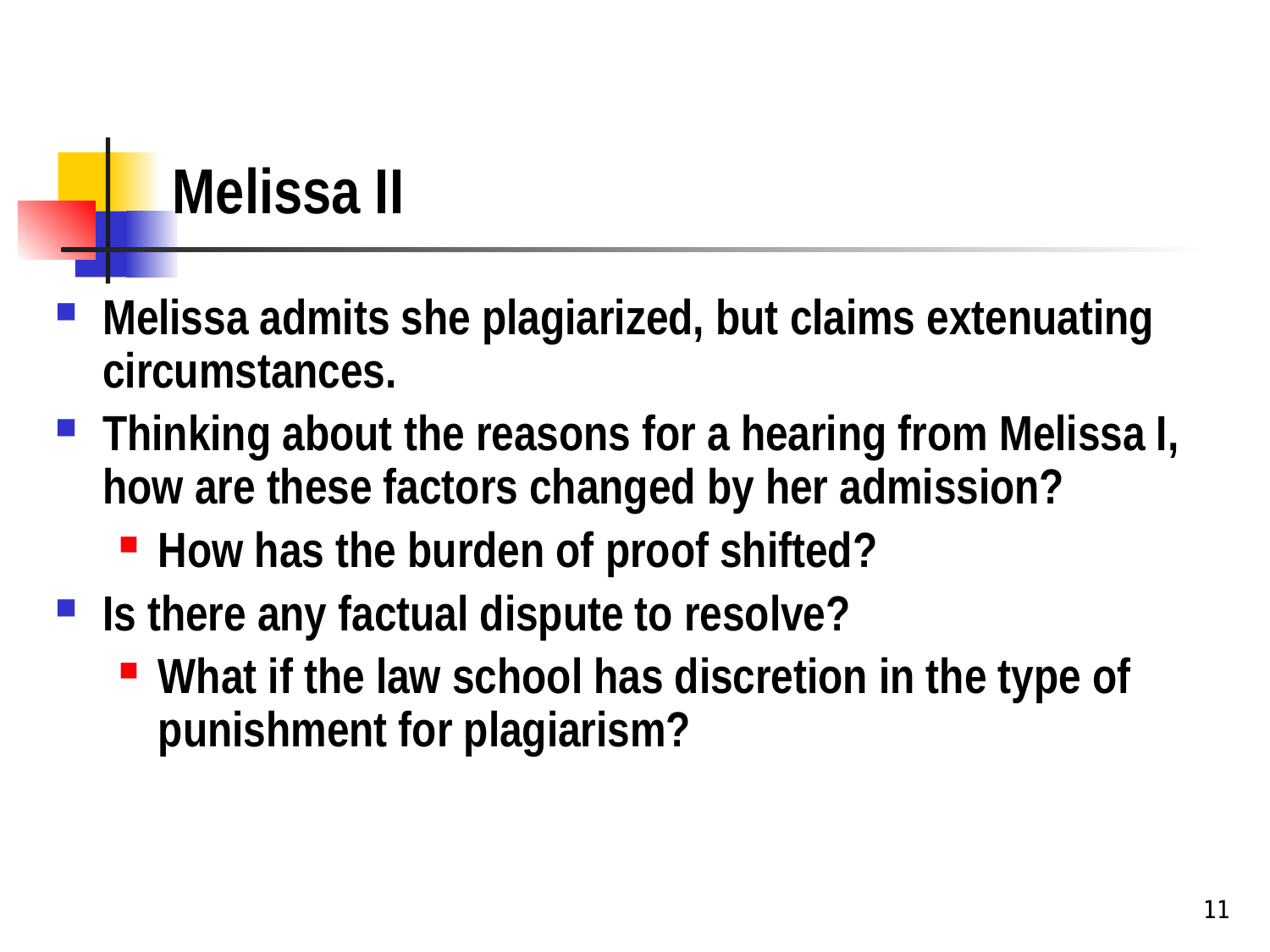

# Melissa II
Melissa admits she plagiarized, but claims extenuating circumstances.
Thinking about the reasons for a hearing from Melissa I, how are these factors changed by her admission?
How has the burden of proof shifted?
Is there any factual dispute to resolve?
What if the law school has discretion in the type of punishment for plagiarism?
11